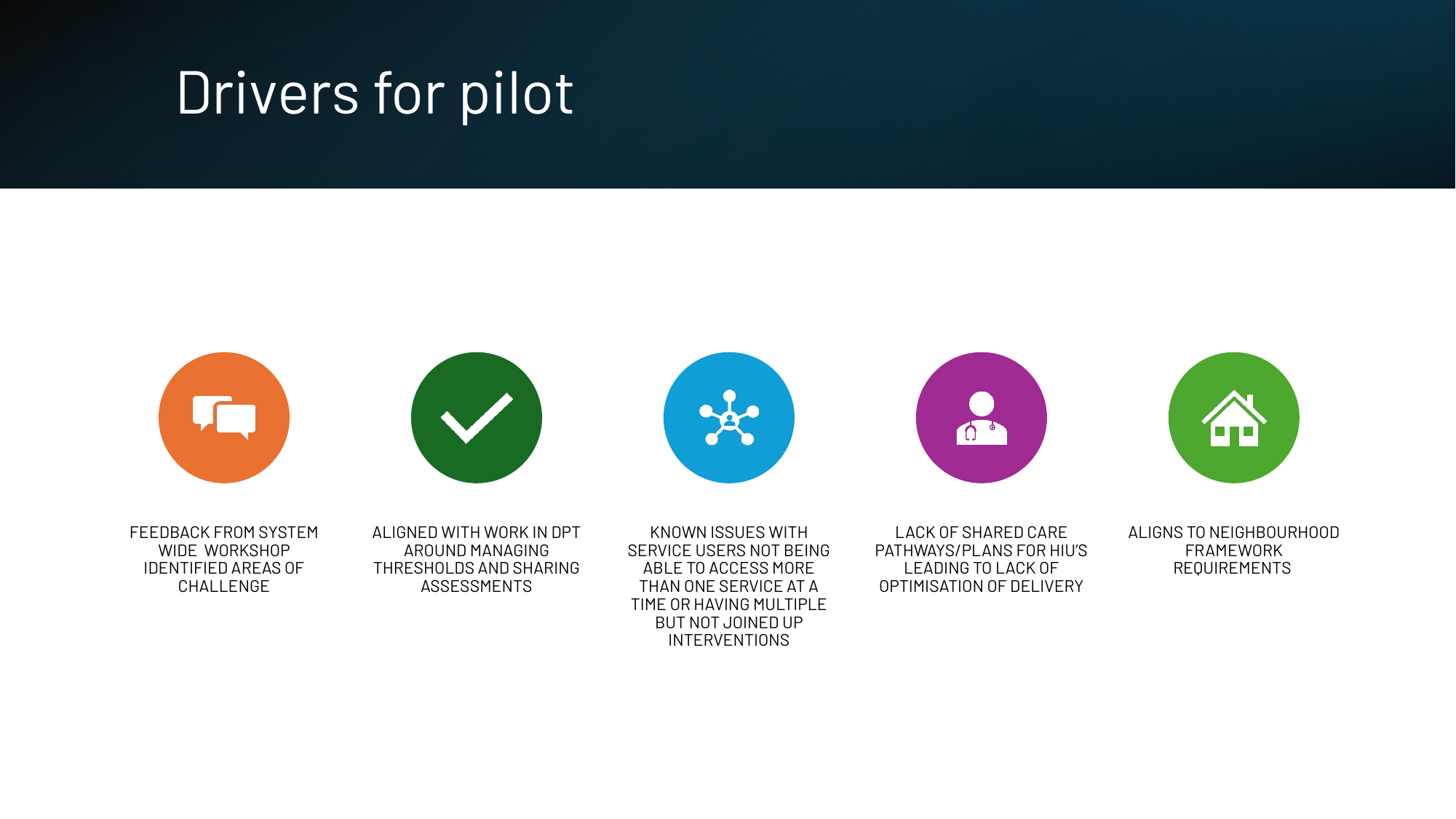

# Drivers for pilot
Feedback from system wide  workshop identified areas of challenge
Aligned with work in DPT around managing thresholds and sharing assessments
Known issues with service users not being able to access more than one service at a time or having multiple but not joined up interventions
Lack of shared care pathways/plans for HIU’s leading to lack of optimisation of delivery
Aligns to neighbourhood framework requirements